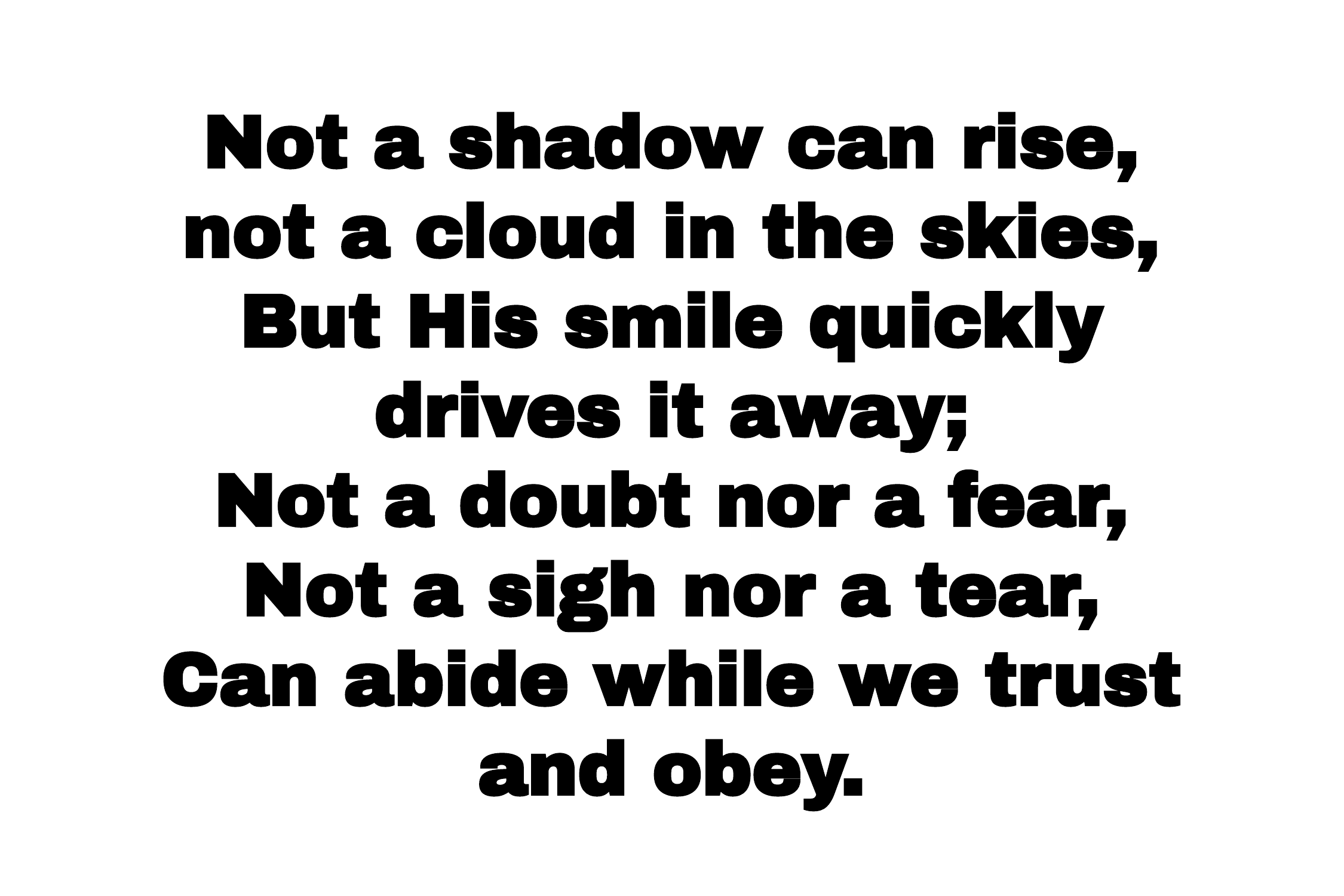

# Not a shadow can rise, not a cloud in the skies, But His smile quickly drives it away; Not a doubt nor a fear, Not a sigh nor a tear, Can abide while we trust and obey.